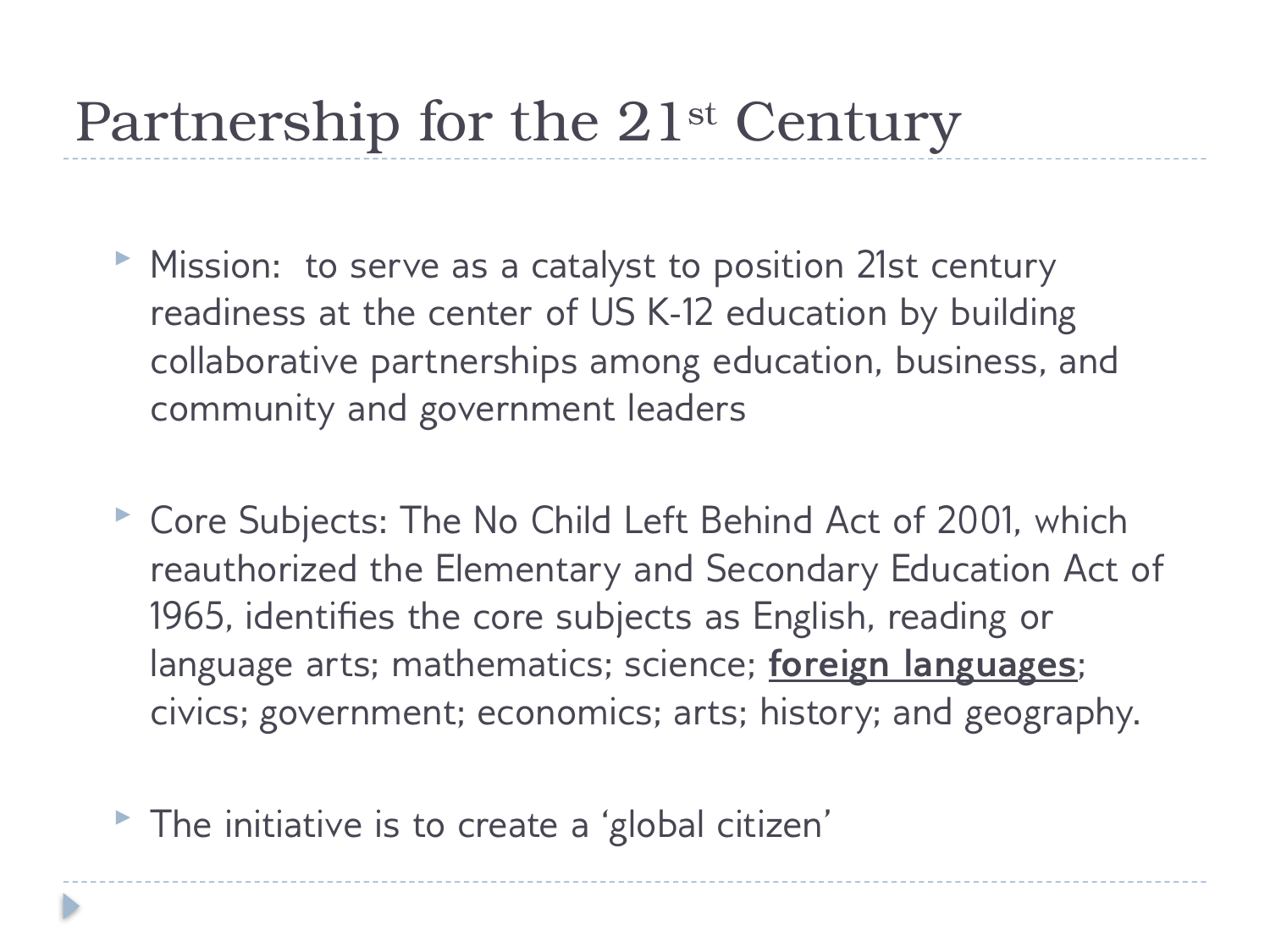

# Partnership for the 21st Century

Mission:  to serve as a catalyst to position 21st century readiness at the center of US K-12 education by building collaborative partnerships among education, business, and community and government leaders

Core Subjects: The No Child Left Behind Act of 2001, which reauthorized the Elementary and Secondary Education Act of 1965, identifies the core subjects as English, reading or language arts; mathematics; science; foreign languages; civics; government; economics; arts; history; and geography.

The initiative is to create a ‘global citizen’